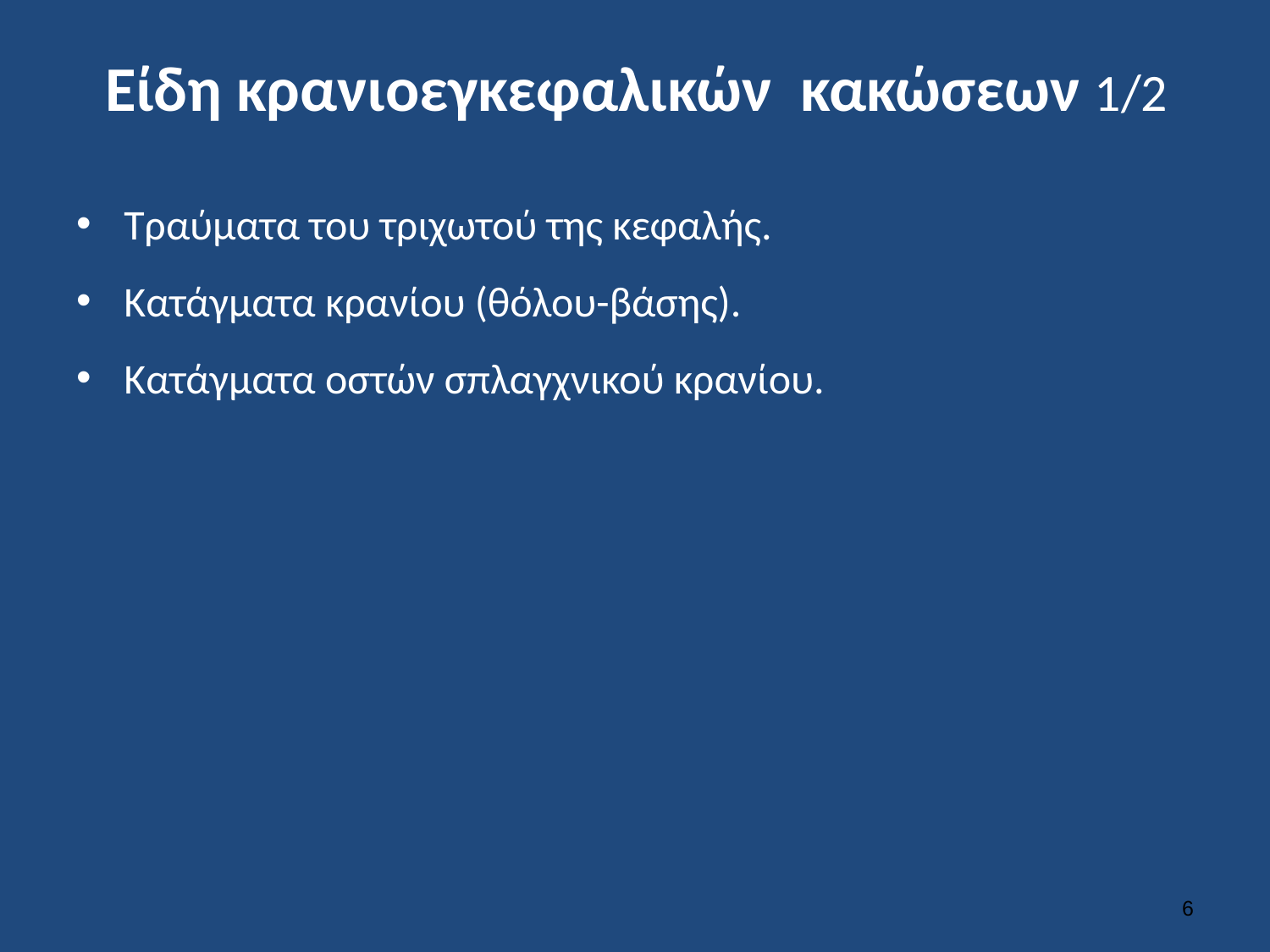

# Είδη κρανιοεγκεφαλικών  κακώσεων 1/2
Τραύματα του τριχωτού της κεφαλής.
Κατάγματα κρανίου (θόλου-βάσης).
Κατάγματα οστών σπλαγχνικού κρανίου.
6